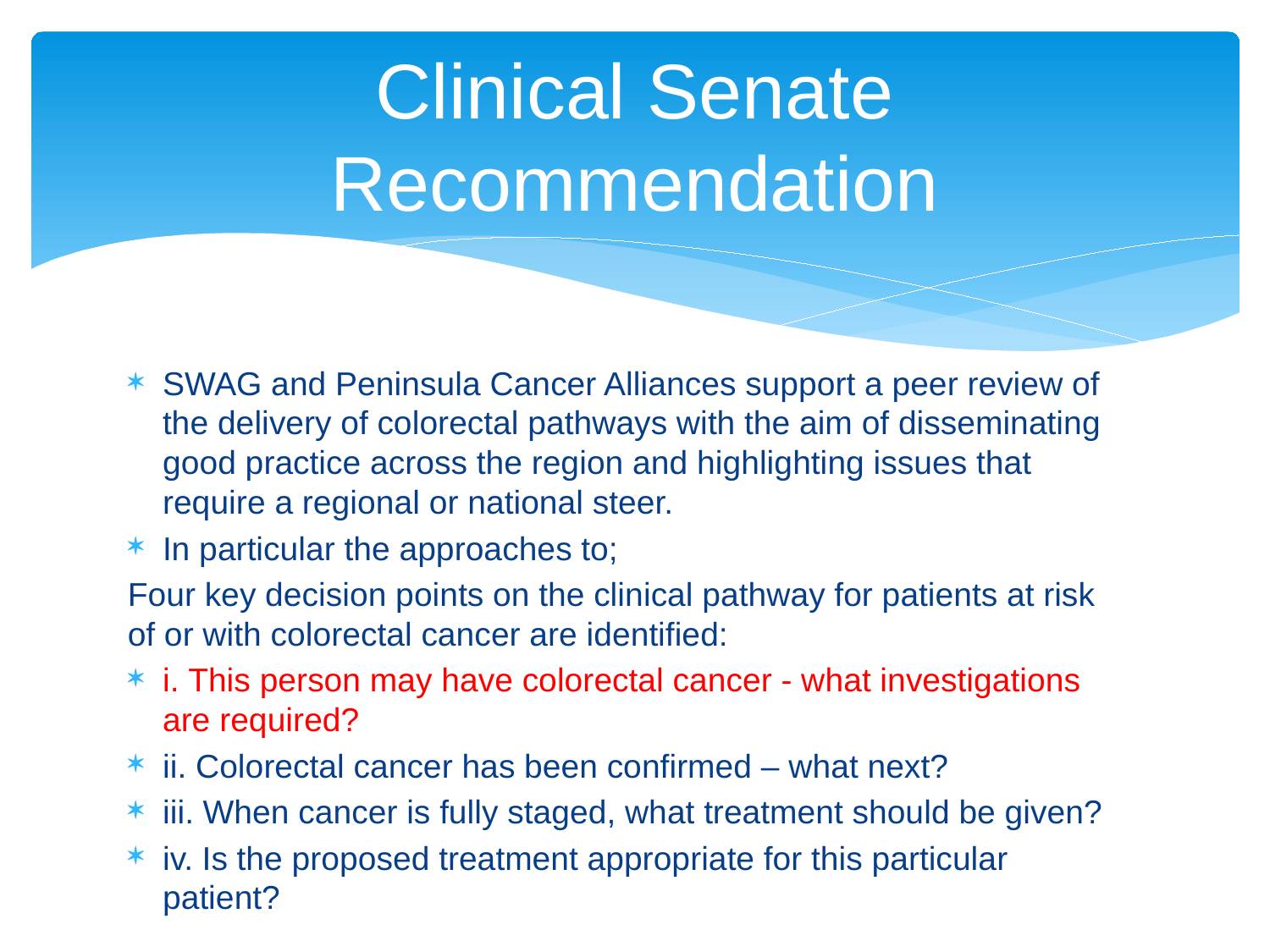

# Clinical Senate Recommendation
SWAG and Peninsula Cancer Alliances support a peer review of the delivery of colorectal pathways with the aim of disseminating good practice across the region and highlighting issues that require a regional or national steer.
In particular the approaches to;
Four key decision points on the clinical pathway for patients at risk of or with colorectal cancer are identified:
i. This person may have colorectal cancer - what investigations are required?
ii. Colorectal cancer has been confirmed – what next?
iii. When cancer is fully staged, what treatment should be given?
iv. Is the proposed treatment appropriate for this particular patient?